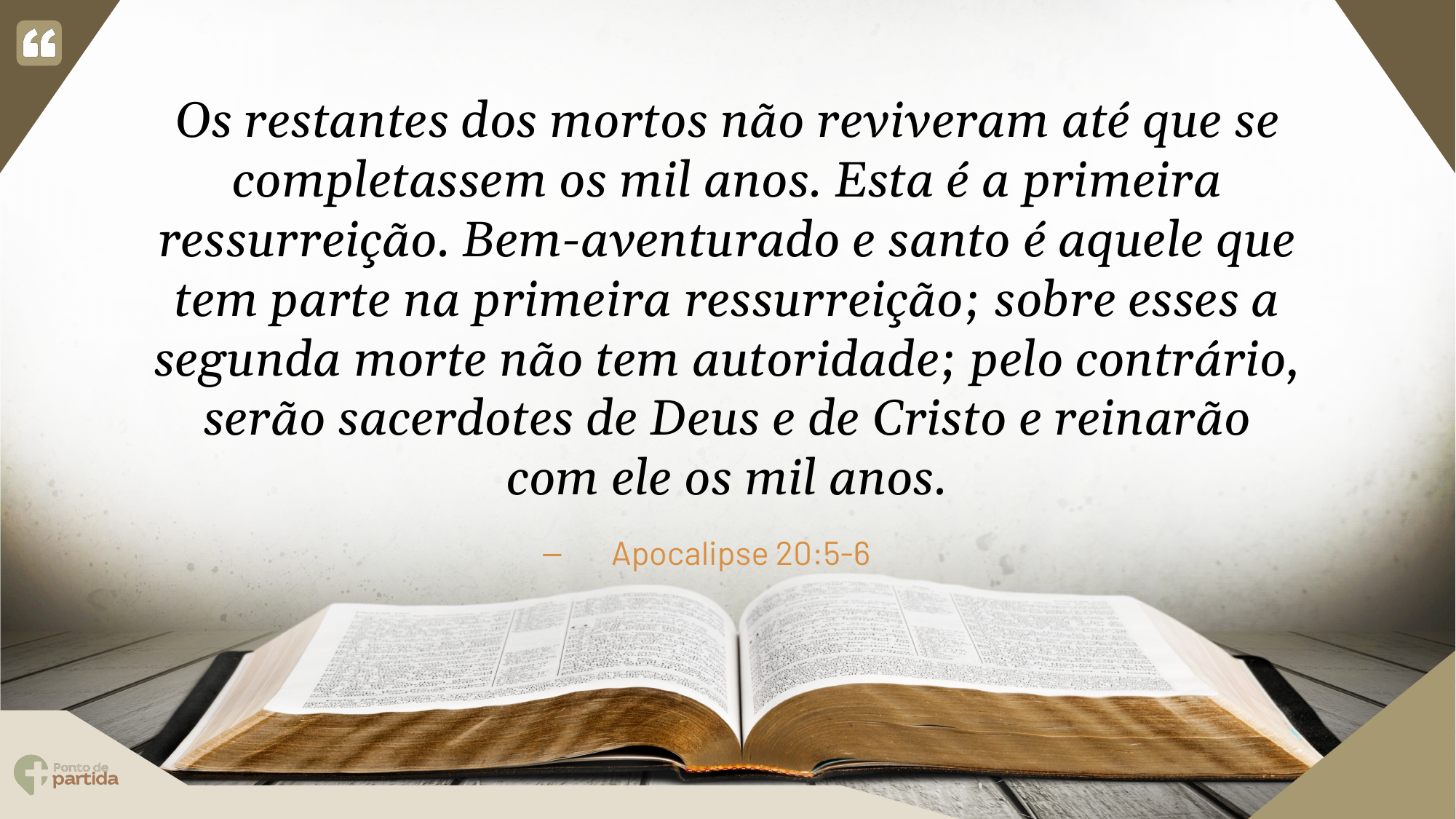

Os restantes dos mortos não reviveram até que se completassem os mil anos. Esta é a primeira ressurreição. Bem-aventurado e santo é aquele que tem parte na primeira ressurreição; sobre esses a segunda morte não tem autoridade; pelo contrário, serão sacerdotes de Deus e de Cristo e reinarão com ele os mil anos.
Apocalipse 20:5-6